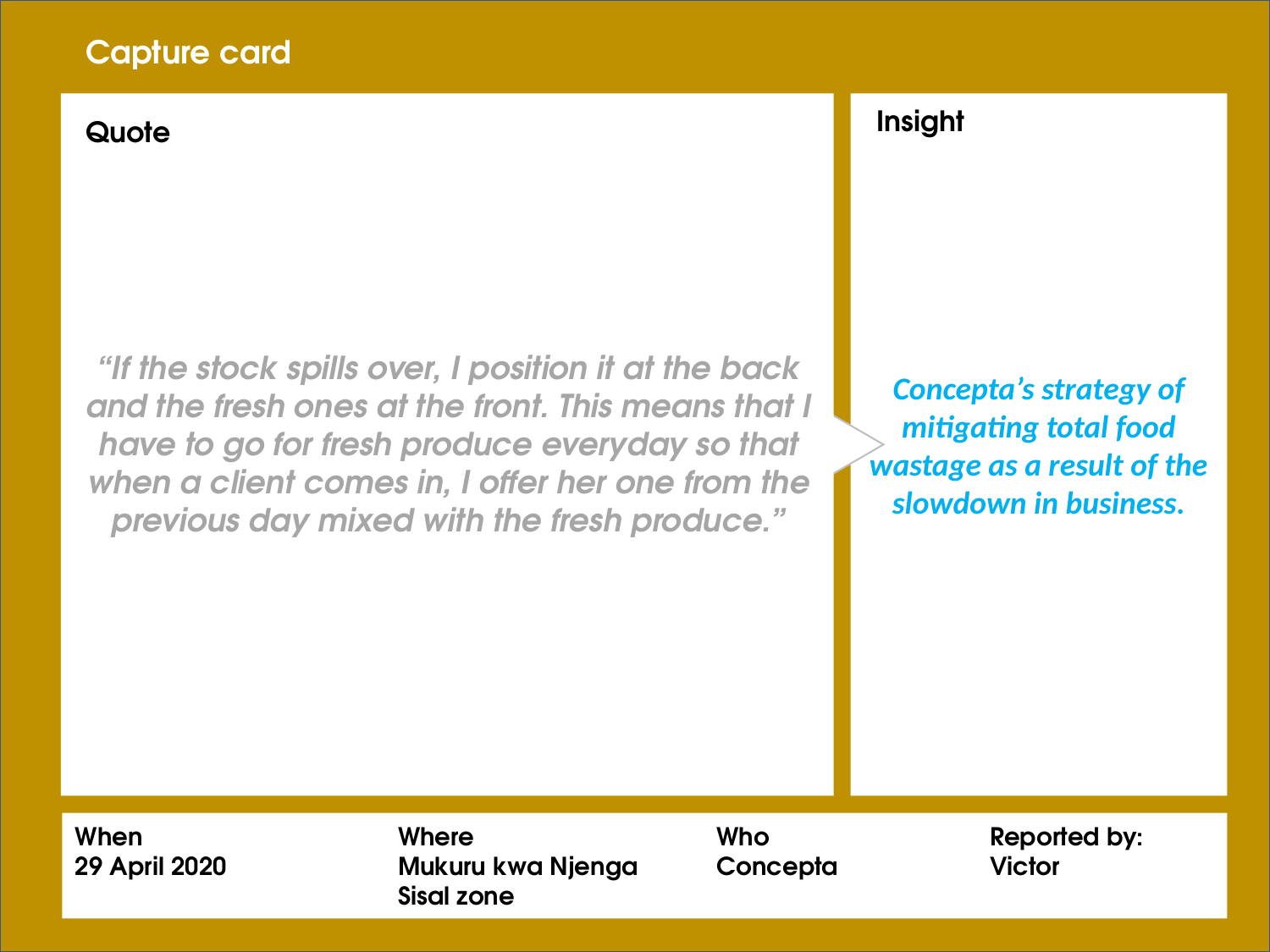

Capture card

Concepta’s strategy of mitigating total food wastage as a result of the slowdown in business.
Insight
Quote
“If the stock spills over, I position it at the back and the fresh ones at the front. This means that I have to go for fresh produce everyday so that when a client comes in, I offer her one from the previous day mixed with the fresh produce.”

When
29 April 2020
Where
Mukuru kwa Njenga
Sisal zone

Who
Concepta
Reported by:
Victor